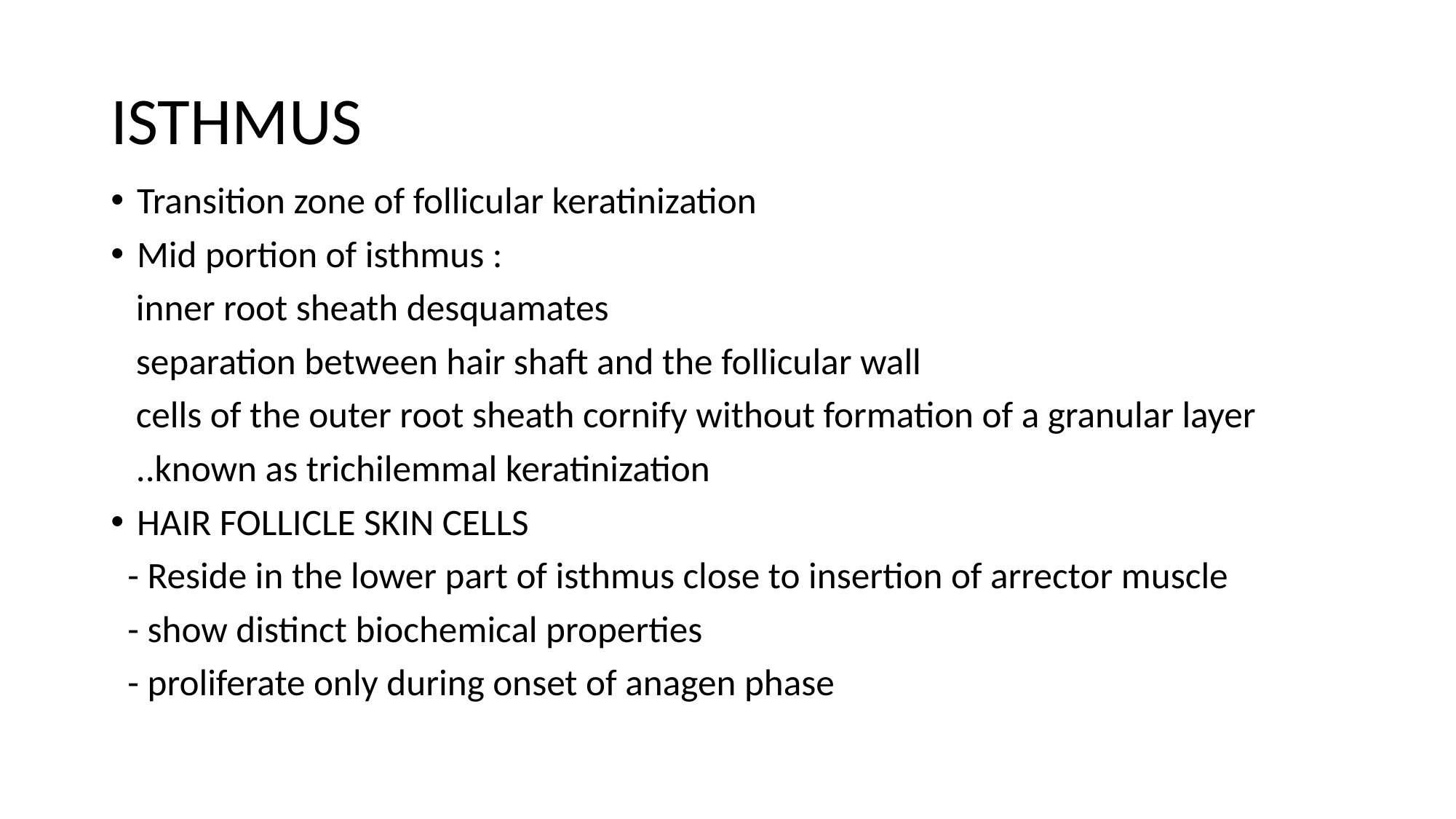

# ISTHMUS
Transition zone of follicular keratinization
Mid portion of isthmus :
   inner root sheath desquamates
   separation between hair shaft and the follicular wall
   cells of the outer root sheath cornify without formation of a granular layer
   ..known as trichilemmal keratinization
HAIR FOLLICLE SKIN CELLS
  - Reside in the lower part of isthmus close to insertion of arrector muscle
  - show distinct biochemical properties
  - proliferate only during onset of anagen phase